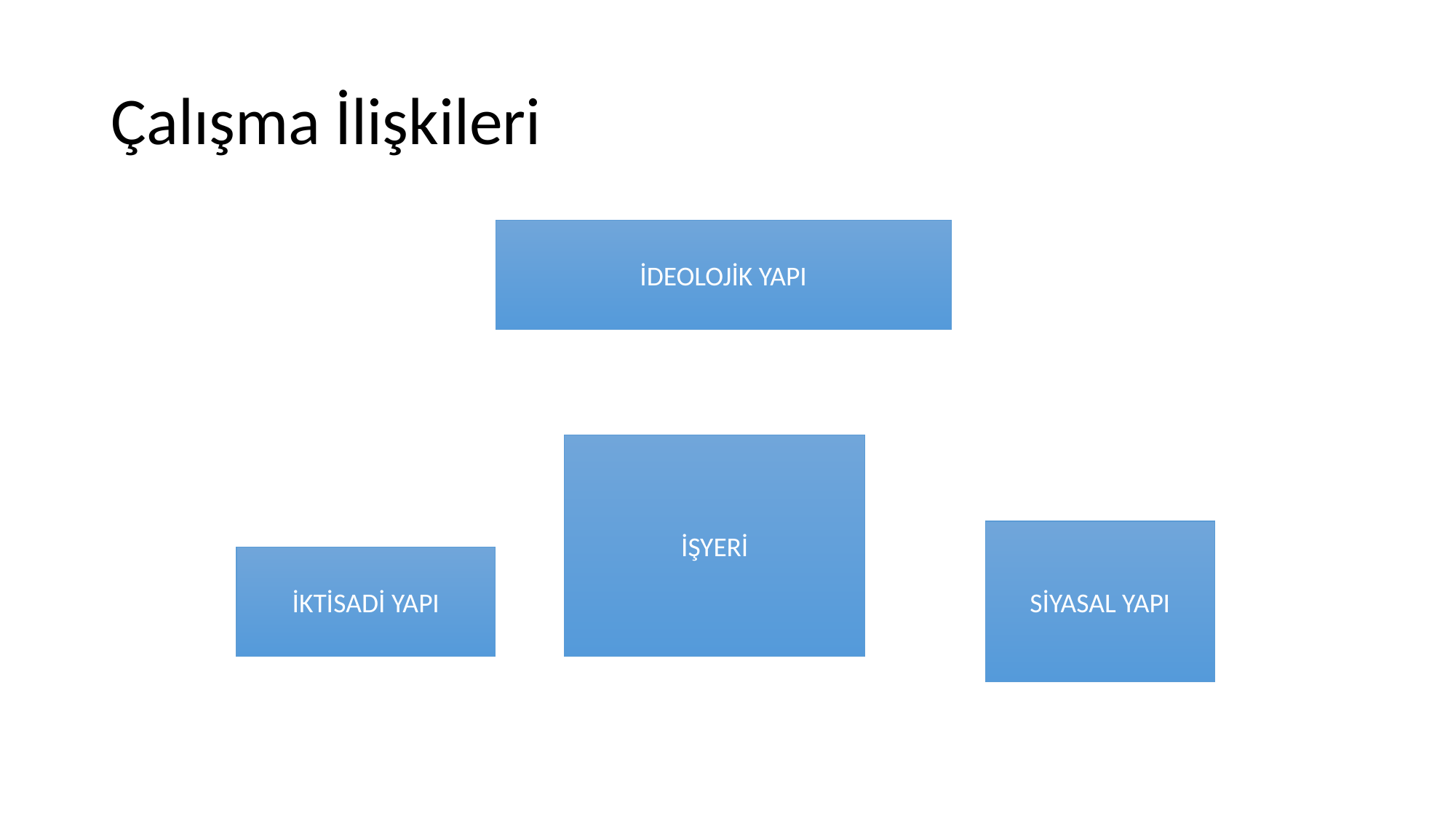

# Çalışma İlişkileri

İDEOLOJİK YAPI
İŞYERİ
SİYASAL YAPI
İKTİSADİ YAPI